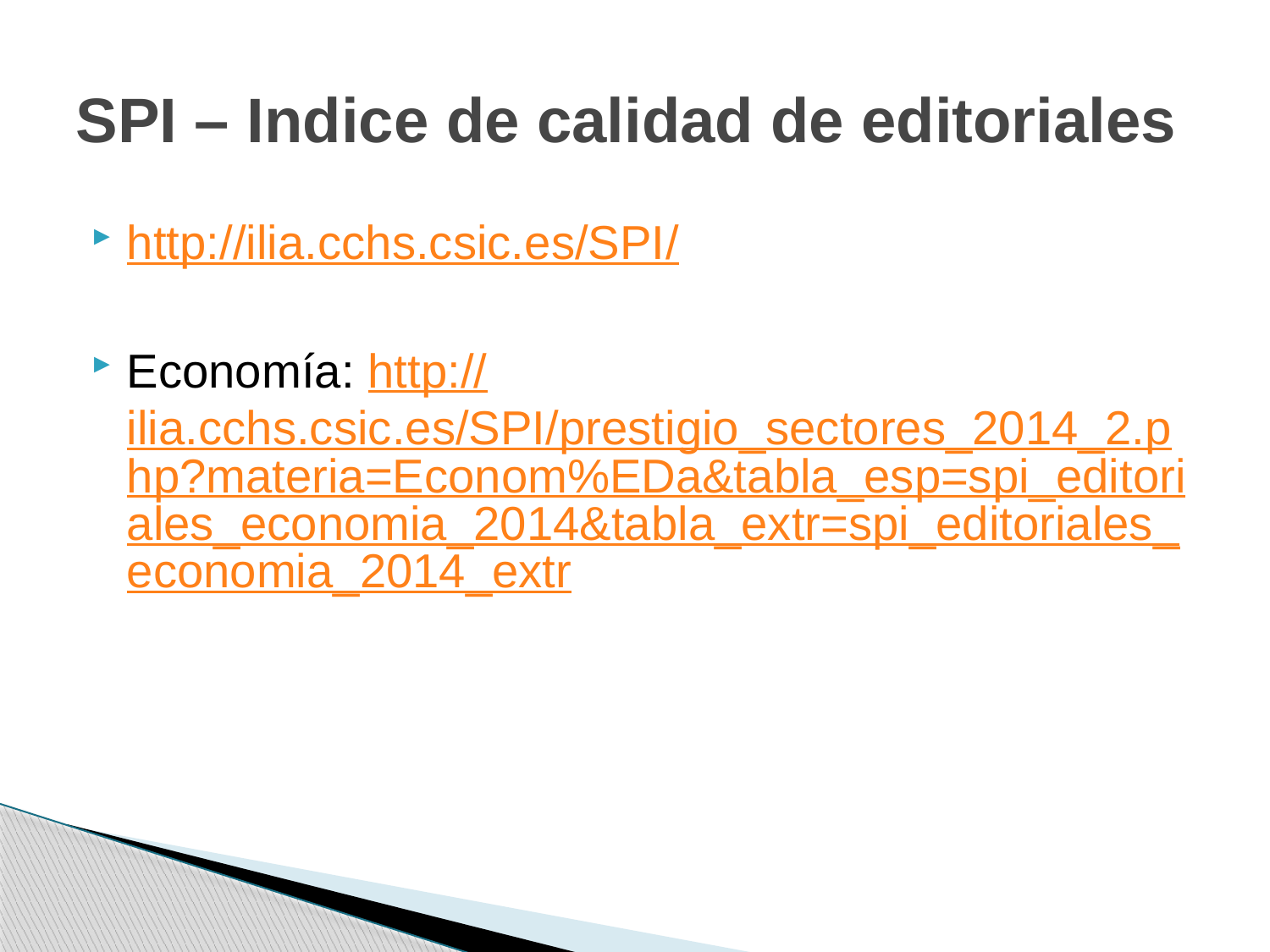

# SPI – Indice de calidad de editoriales
http://ilia.cchs.csic.es/SPI/

Economía: http://ilia.cchs.csic.es/SPI/prestigio_sectores_2014_2.php?materia=Econom%EDa&tabla_esp=spi_editoriales_economia_2014&tabla_extr=spi_editoriales_economia_2014_extr